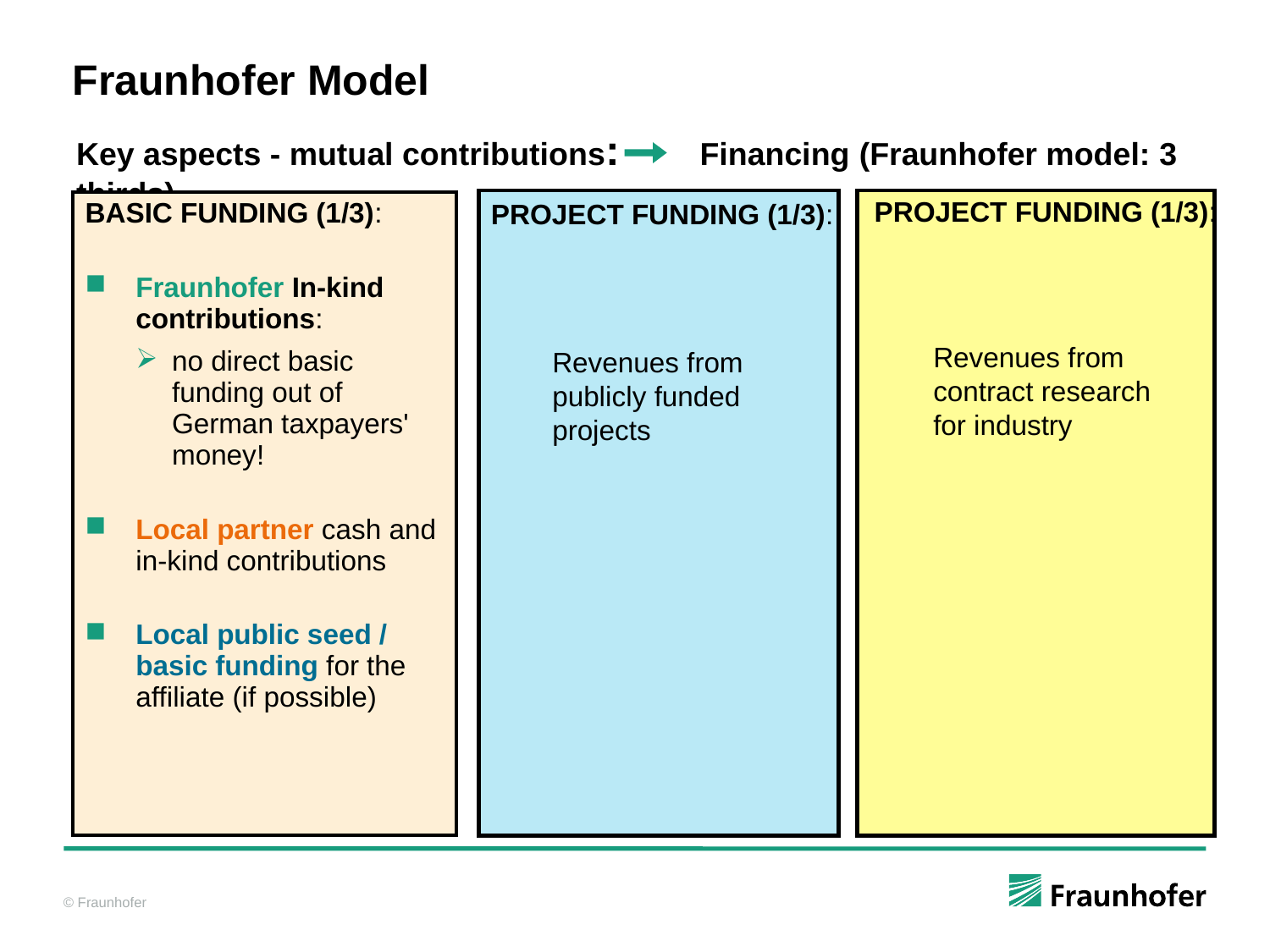

Fraunhofer Model
Key aspects - mutual contributions:         Financing (Fraunhofer model: 3 thirds)

PROJECT FUNDING (1/3):
PROJECT FUNDING (1/3):

| BASIC FUNDING (1/3): Fraunhofer In-kind contributions: no direct basic funding out of German taxpayers' money! Local partner cash and in-kind contributions Local public seed / basic funding for the affiliate (if possible) |
| --- |
Revenues from contract research for industry
Revenues from publicly funded projects